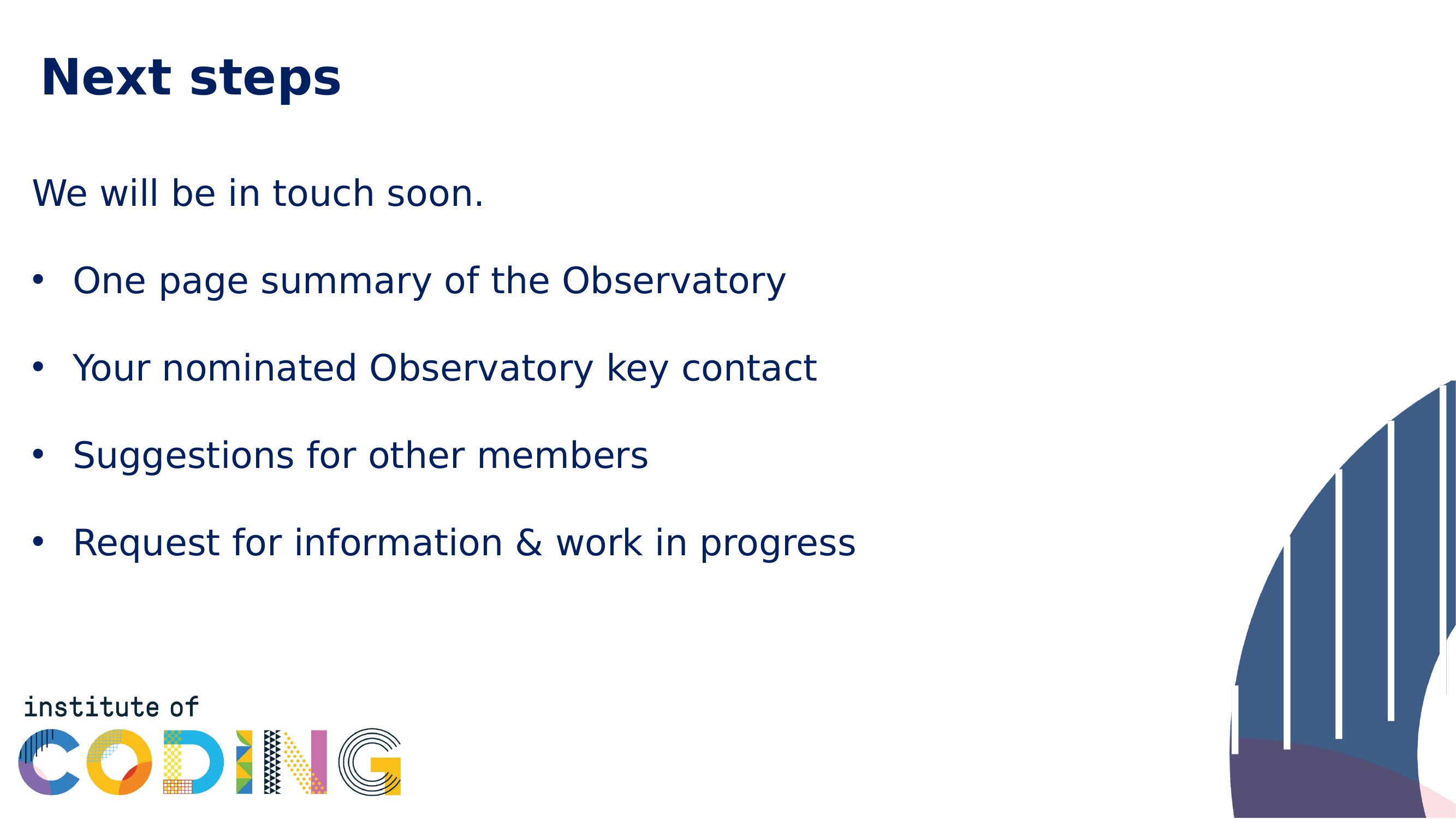

# Next steps
We will be in touch soon.

One page summary of the Observatory

Your nominated Observatory key contact

Suggestions for other members

Request for information & work in progress